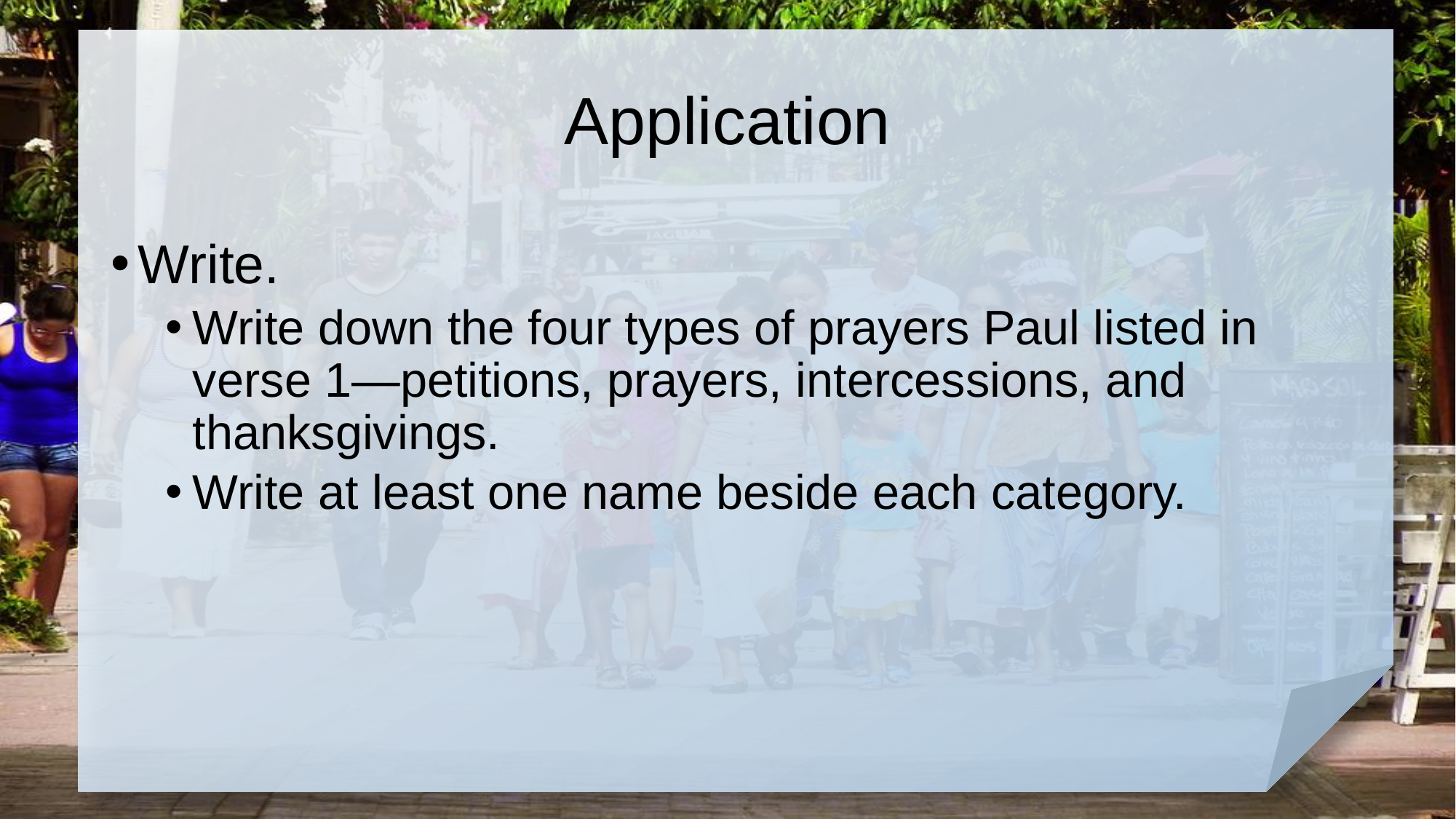

# Application
Write.
Write down the four types of prayers Paul listed in verse 1—petitions, prayers, intercessions, and thanksgivings.
Write at least one name beside each category.